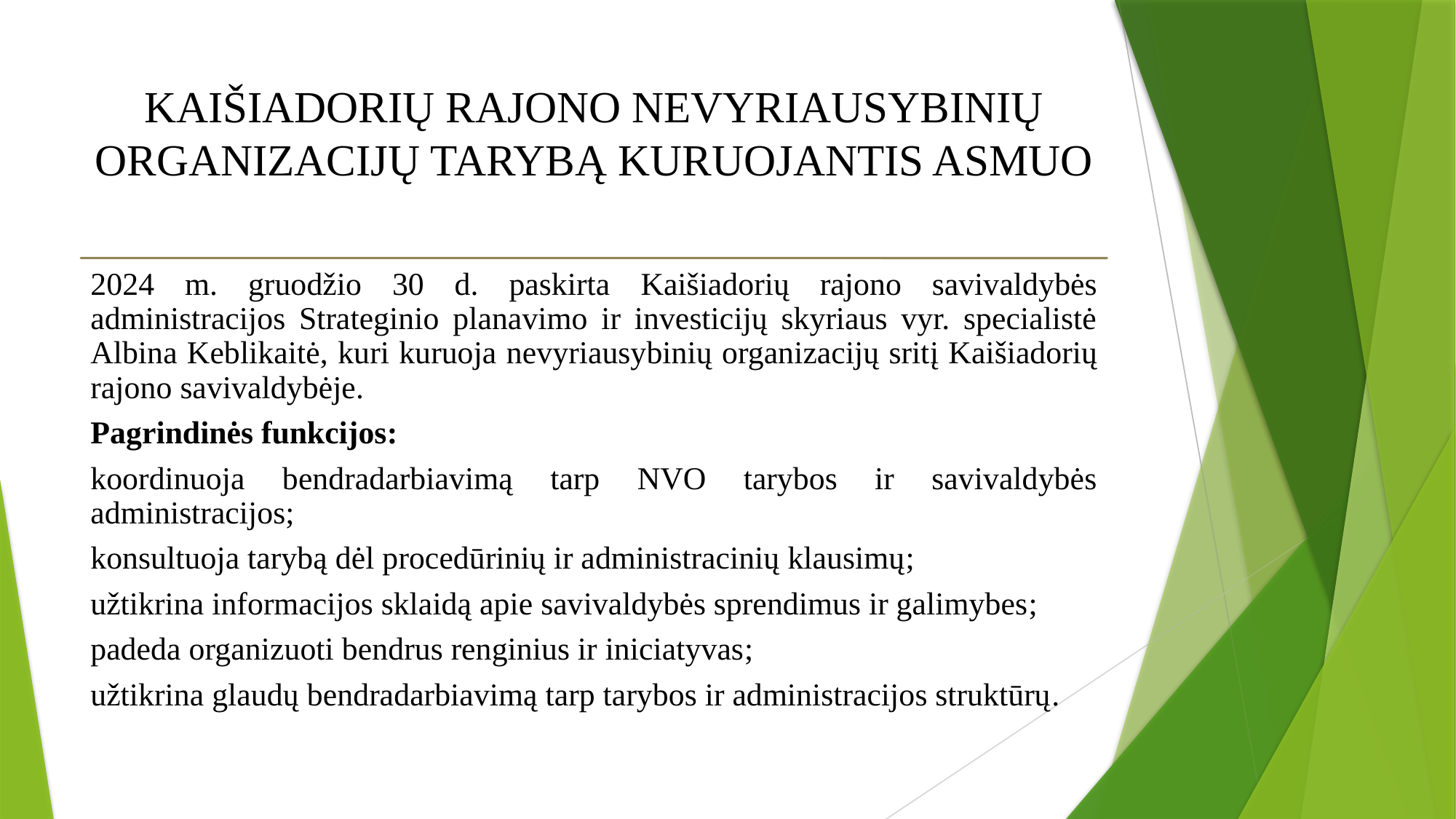

# KAIŠIADORIŲ RAJONO NEVYRIAUSYBINIŲ ORGANIZACIJŲ TARYBĄ KURUOJANTIS ASMUO
2024 m. gruodžio 30 d. paskirta Kaišiadorių rajono savivaldybės administracijos Strateginio planavimo ir investicijų skyriaus vyr. specialistė Albina Keblikaitė, kuri kuruoja nevyriausybinių organizacijų sritį Kaišiadorių rajono savivaldybėje.
Pagrindinės funkcijos:
koordinuoja bendradarbiavimą tarp NVO tarybos ir savivaldybės administracijos;
konsultuoja tarybą dėl procedūrinių ir administracinių klausimų;
užtikrina informacijos sklaidą apie savivaldybės sprendimus ir galimybes;
padeda organizuoti bendrus renginius ir iniciatyvas;
užtikrina glaudų bendradarbiavimą tarp tarybos ir administracijos struktūrų.